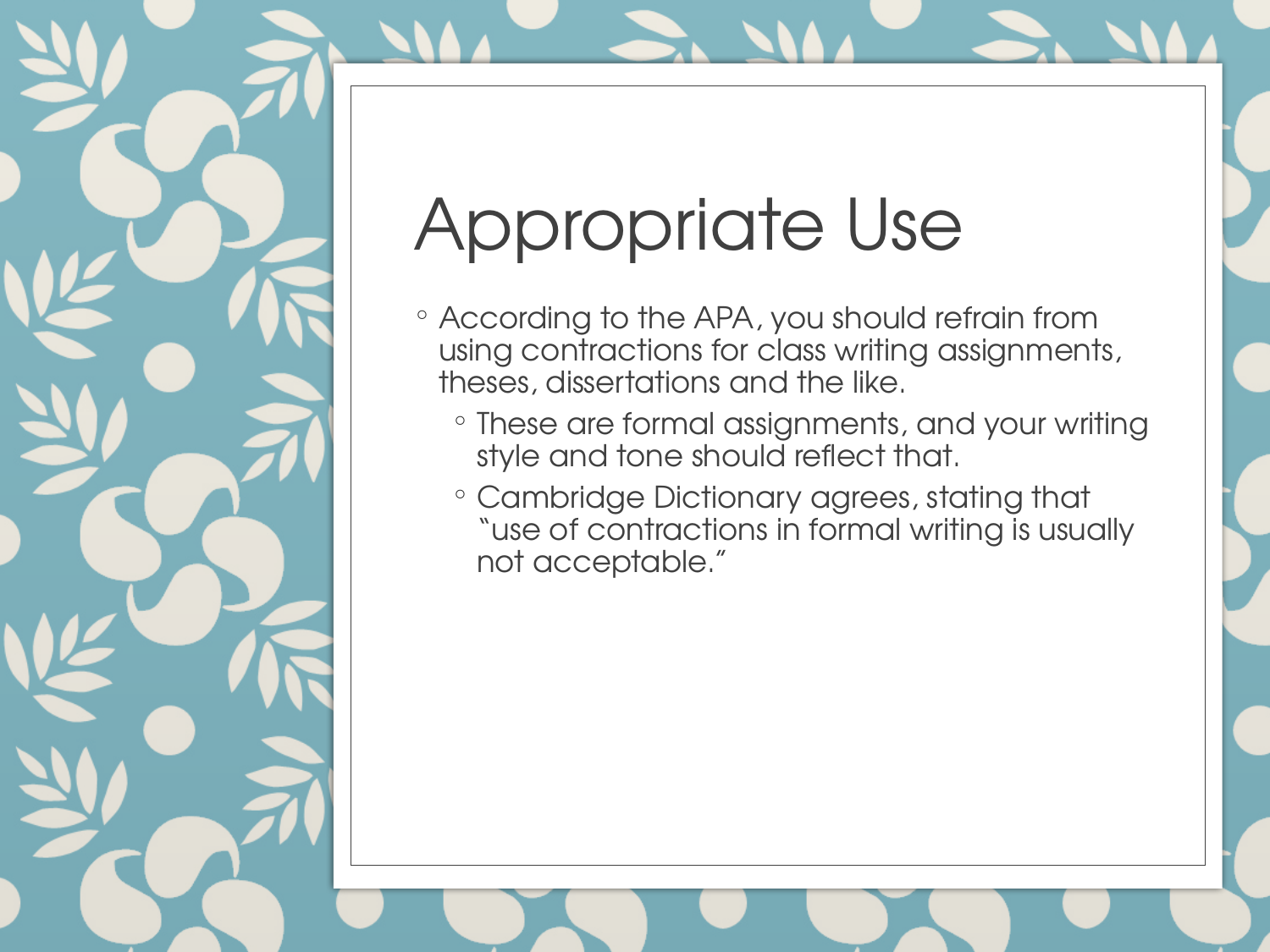

# Appropriate Use
According to the APA, you should refrain from using contractions for class writing assignments, theses, dissertations and the like.
These are formal assignments, and your writing style and tone should reflect that.
Cambridge Dictionary agrees, stating that “use of contractions in formal writing is usually not acceptable.”